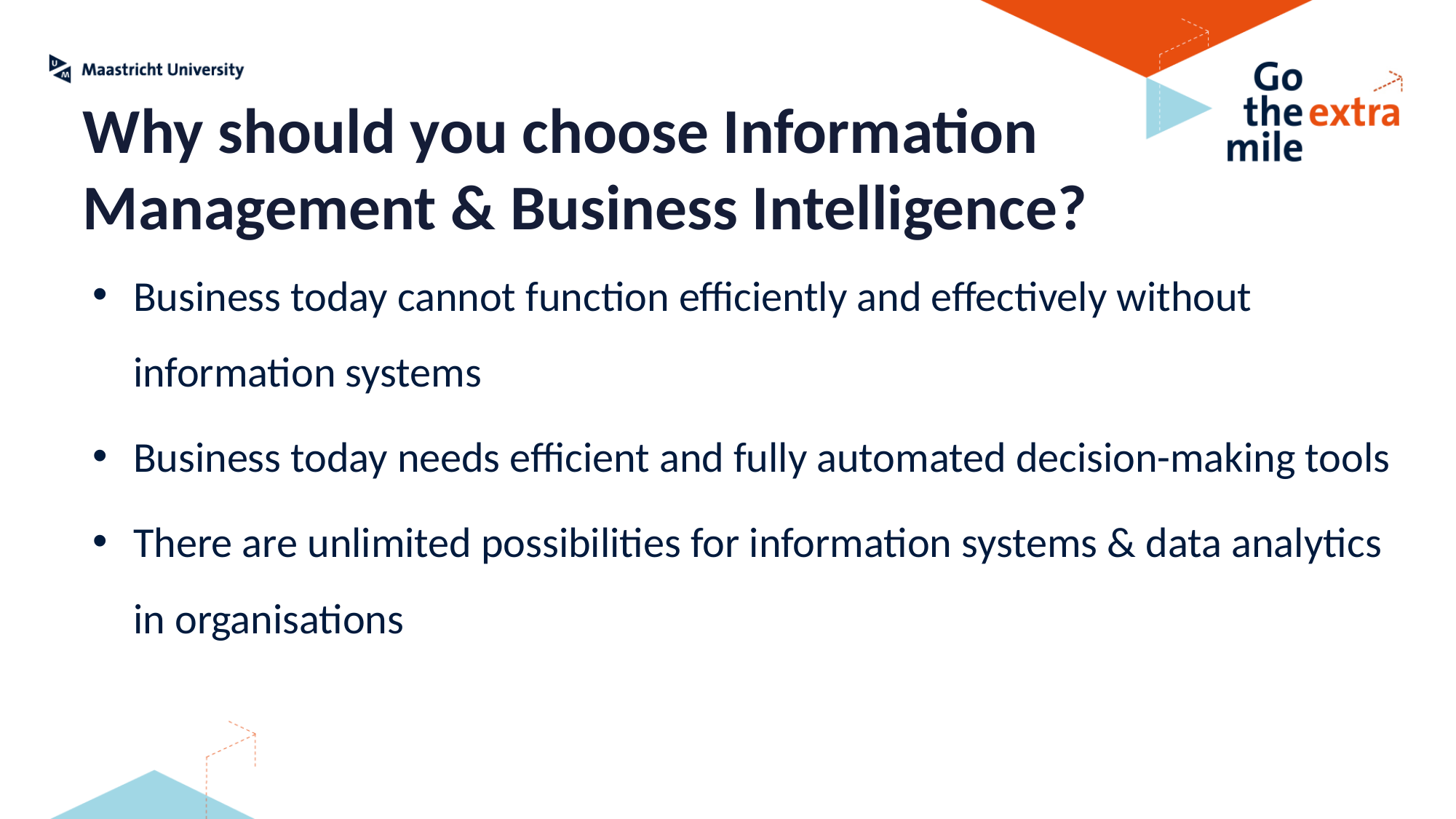

Why should you choose Information Management & Business Intelligence?
Business today cannot function efficiently and effectively without information systems
Business today needs efficient and fully automated decision-making tools
There are unlimited possibilities for information systems & data analytics in organisations